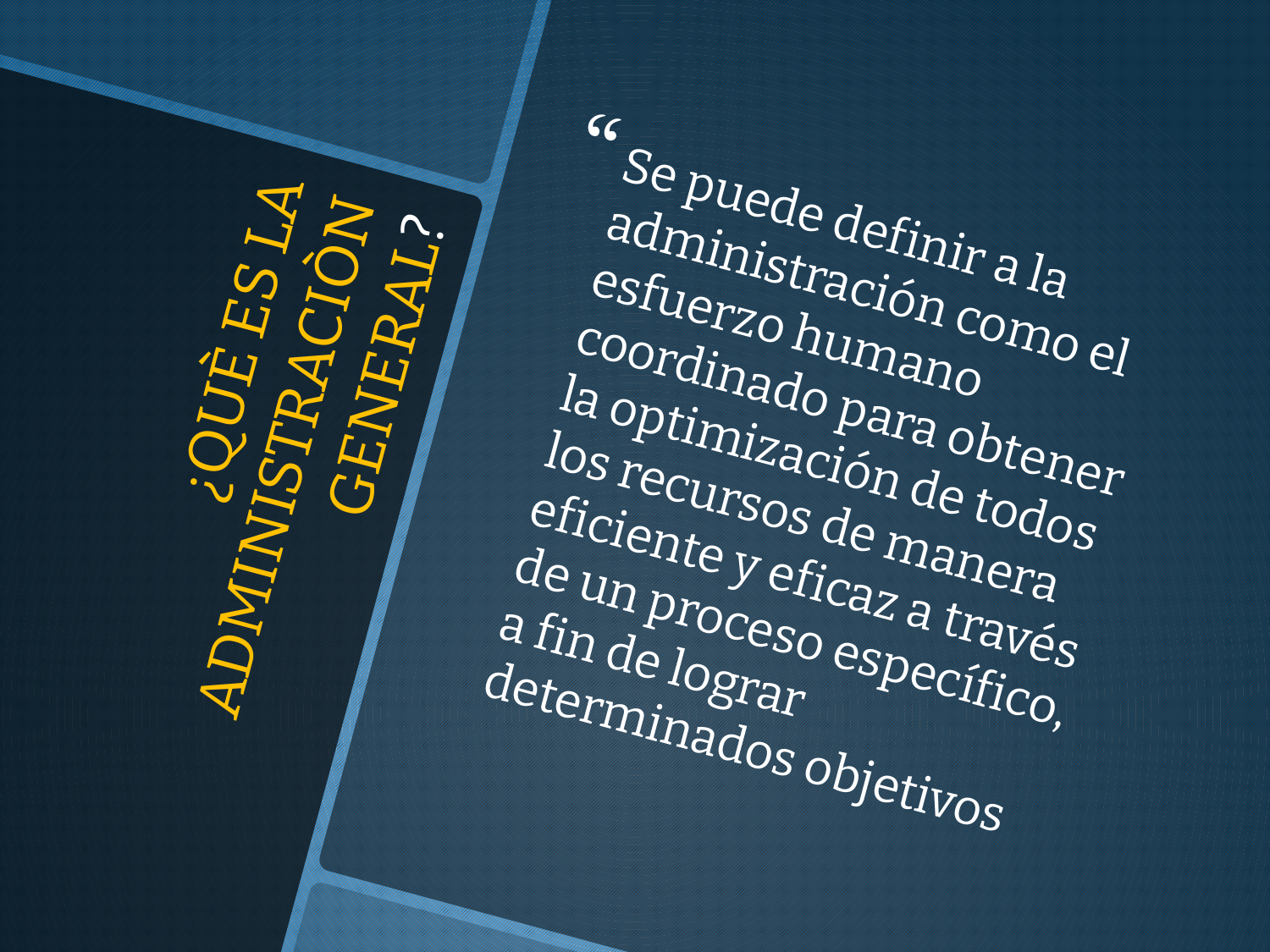

Se puede definir a la administración como el esfuerzo humano coordinado para obtener la optimización de todos los recursos de manera eficiente y eficaz a través de un proceso específico, a fin de lograr determinados objetivos
# ¿QUÈ ES LA ADMINISTRACIÒN GENERAL?